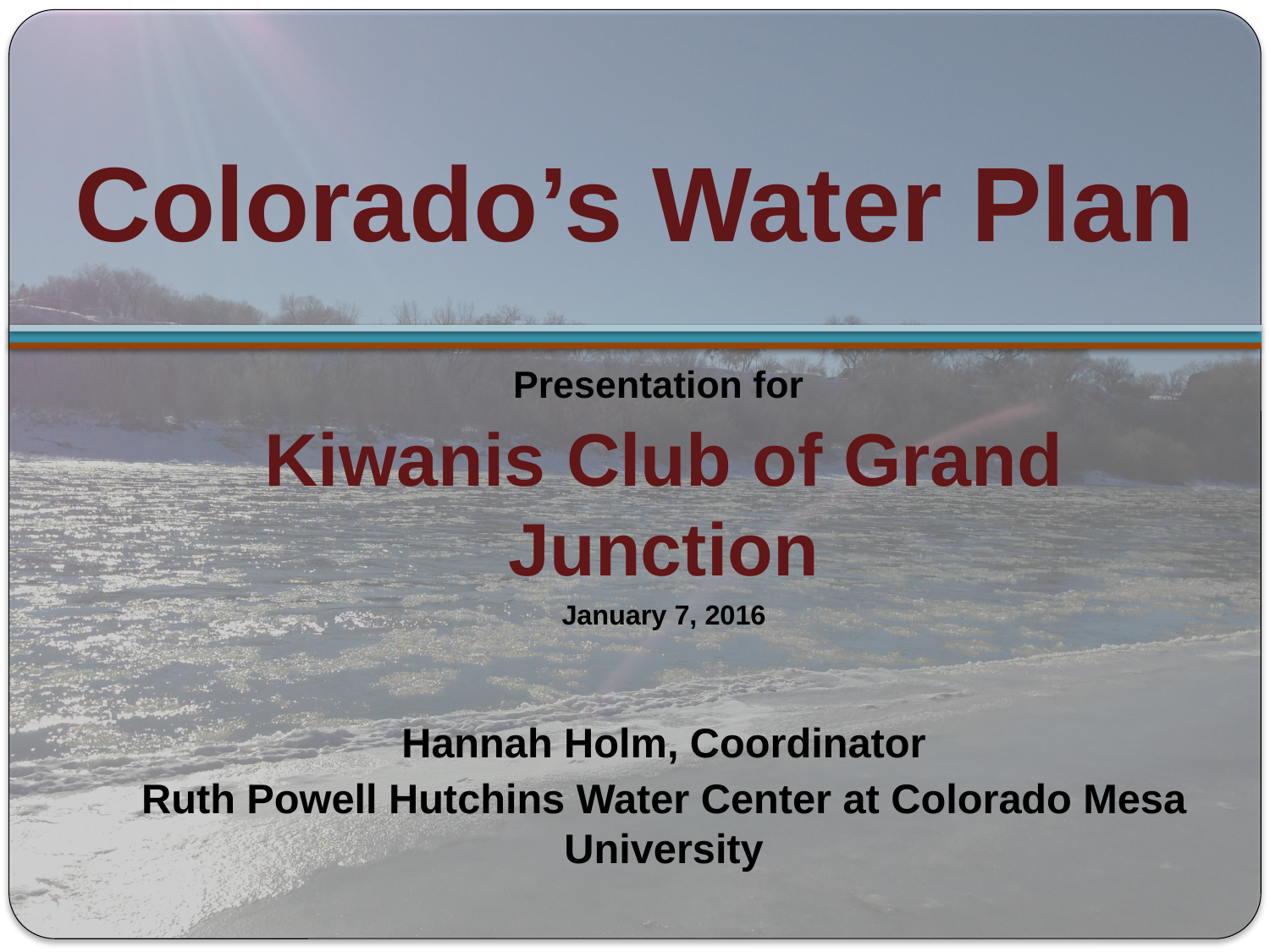

# Colorado’s Water Plan
Presentation for
Kiwanis Club of Grand Junction
January 7, 2016

Hannah Holm, Coordinator
Ruth Powell Hutchins Water Center at Colorado Mesa University